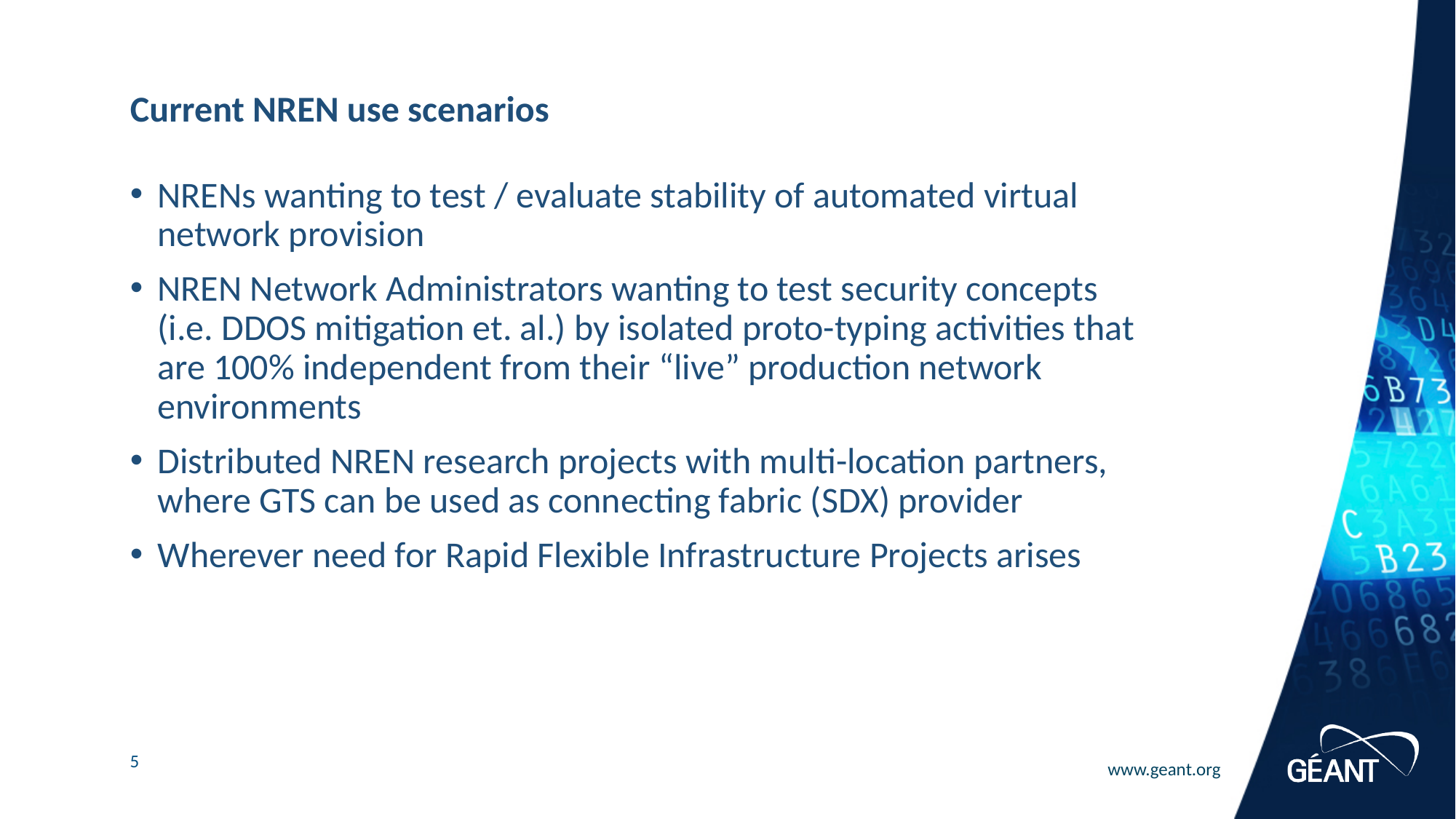

# Current NREN use scenarios
NRENs wanting to test / evaluate stability of automated virtual network provision
NREN Network Administrators wanting to test security concepts (i.e. DDOS mitigation et. al.) by isolated proto-typing activities that are 100% independent from their “live” production network environments
Distributed NREN research projects with multi-location partners, where GTS can be used as connecting fabric (SDX) provider
Wherever need for Rapid Flexible Infrastructure Projects arises